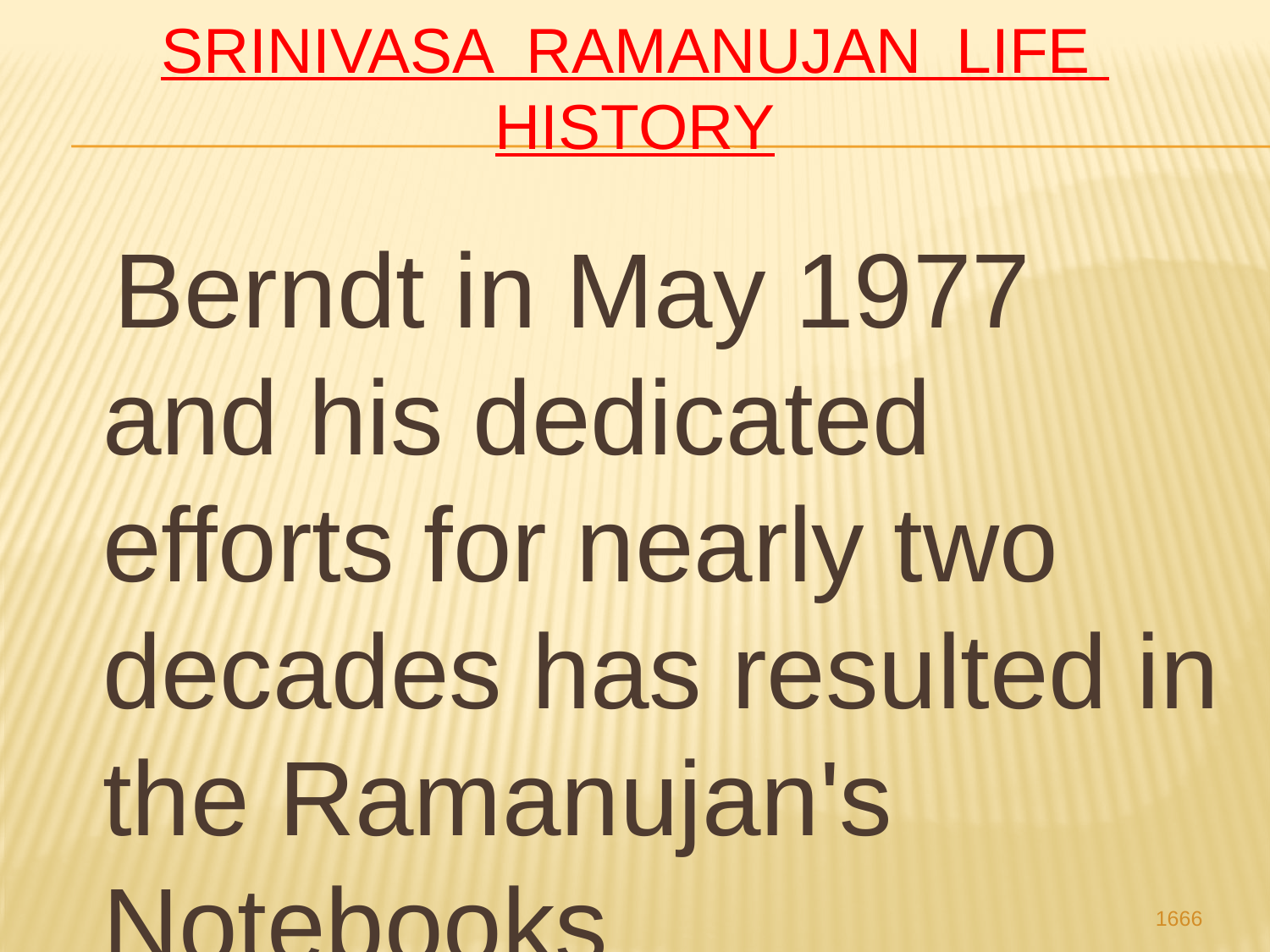

# Srinivasa  Ramanujan  life  history
  Berndt in May 1977 and his dedicated efforts for nearly two decades has resulted in the Ramanujan's Notebooks

1666